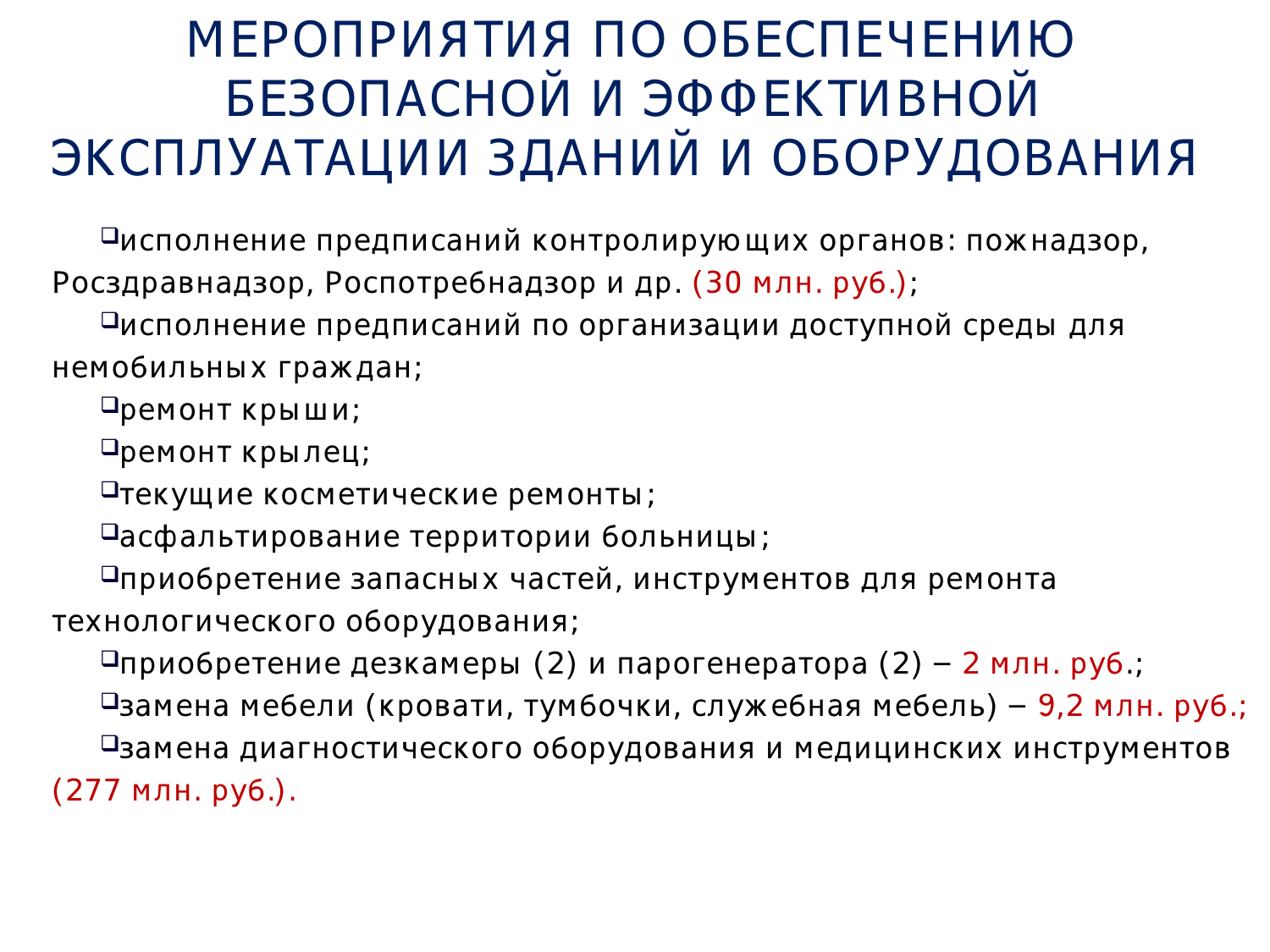

# МЕРОПРИЯТИЯ ПО ОБЕСПЕЧЕНИЮ БЕЗОПАСНОЙ И ЭФФЕКТИВНОЙ ЭКСПЛУАТАЦИИ ЗДАНИЙ И ОБОРУДОВАНИЯ
исполнение предписаний контролирующих органов: пожнадзор, Росздравнадзор, Роспотребнадзор и др. (30 млн. руб.);
исполнение предписаний по организации доступной среды для немобильных граждан;
ремонт крыши;
ремонт крылец;
текущие косметические ремонты;
асфальтирование территории больницы;
приобретение запасных частей, инструментов для ремонта технологического оборудования;
приобретение дезкамеры (2) и парогенератора (2) – 2 млн. руб.;
замена мебели (кровати, тумбочки, служебная мебель) – 9,2 млн. руб.;
замена диагностического оборудования и медицинских инструментов (277 млн. руб.).